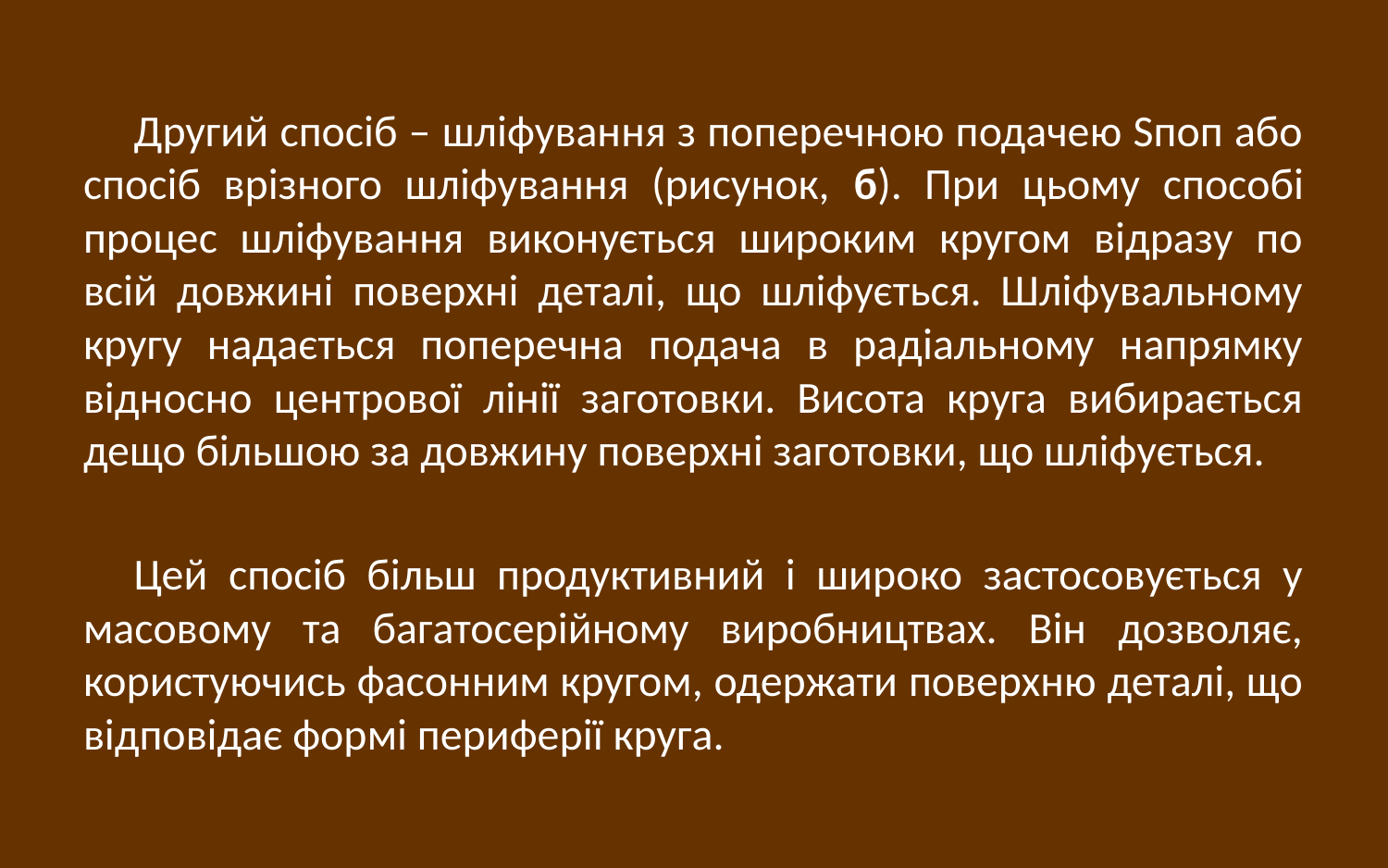

Другий спосіб – шліфування з поперечною подачею Sпоп або спосіб врізного шліфування (рисунок, б). При цьому способі процес шліфування виконується широким кругом відразу по всій довжині поверхні деталі, що шліфується. Шліфувальному кругу надається поперечна подача в радіальному напрямку відносно центрової лінії заготовки. Висота круга вибирається дещо більшою за довжину поверхні заготовки, що шліфується.

Цей спосіб більш продуктивний і широко застосовується у масовому та багатосерійному виробництвах. Він дозволяє, користуючись фасонним кругом, одержати поверхню деталі, що відповідає формі периферії круга.